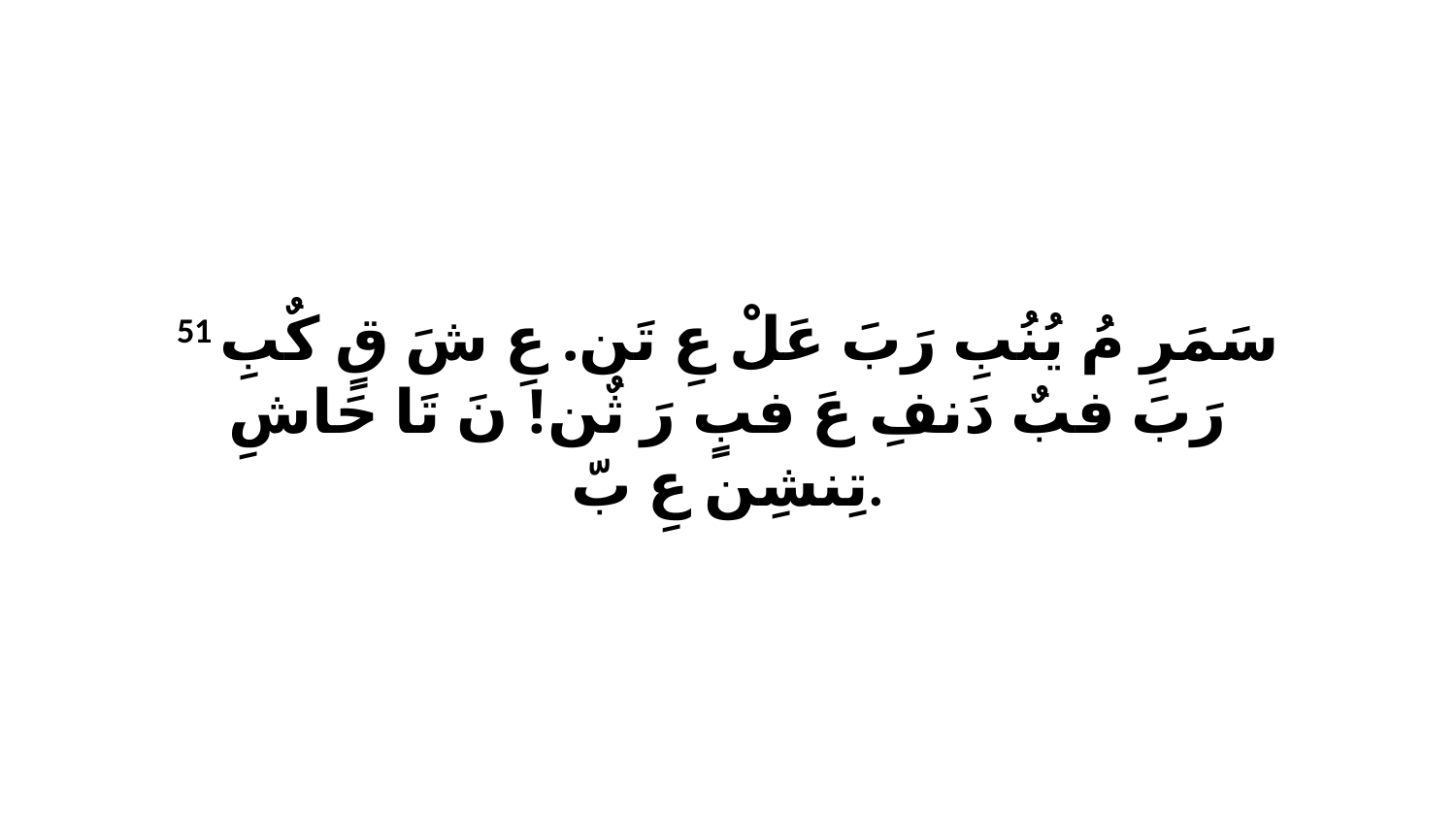

51 سَمَرِ مُ يُنُبِ رَبَ عَلْ عِ تَن. عِ شَ قٍ كٌبِ رَبَ فبٌ دَنفِ عَ فبٍ رَ ثٌن! نَ تَا حَاشِ تِنشِن عِ بّ.